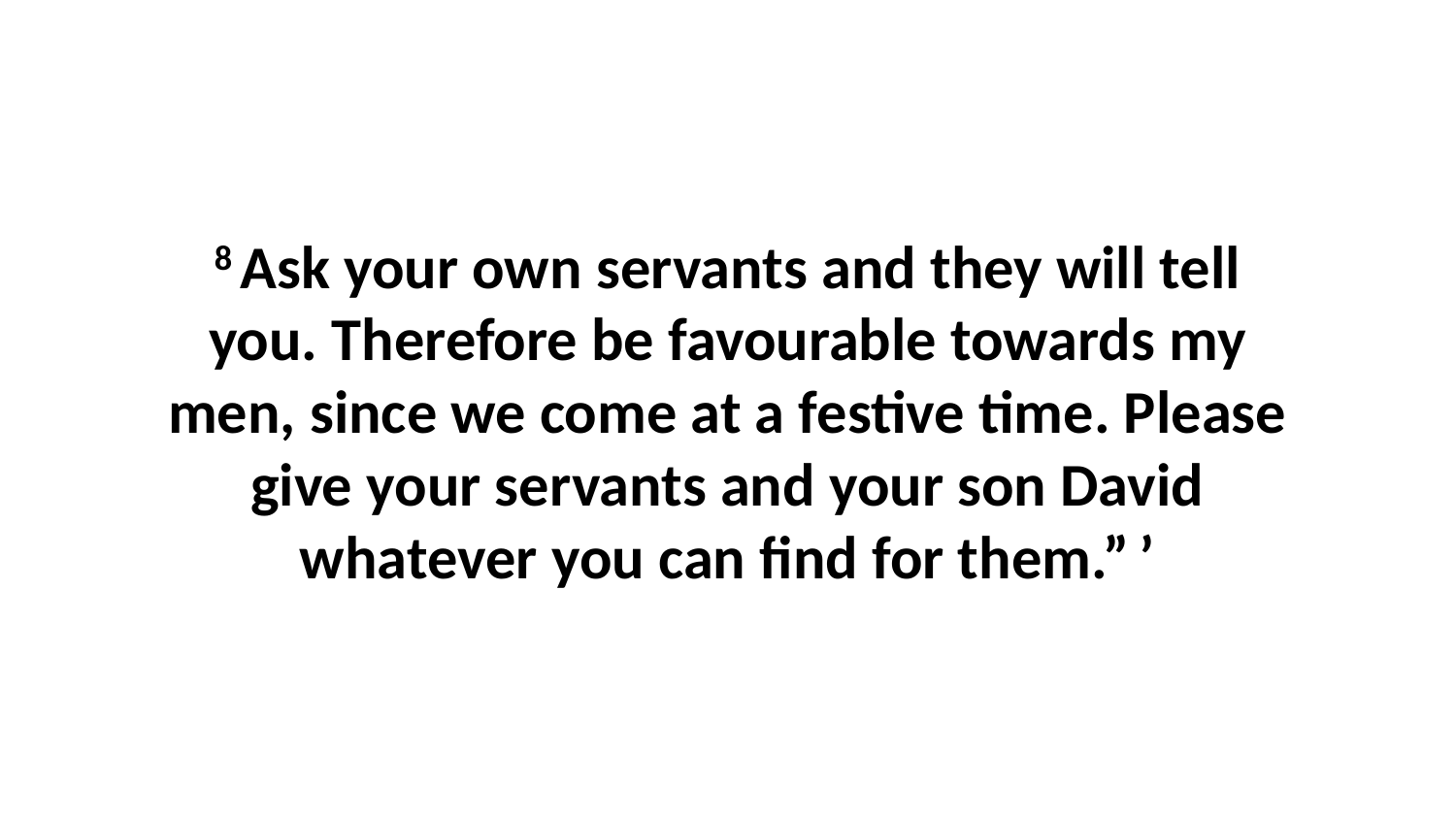

8 Ask your own servants and they will tell you. Therefore be favourable towards my men, since we come at a festive time. Please give your servants and your son David whatever you can find for them.” ’